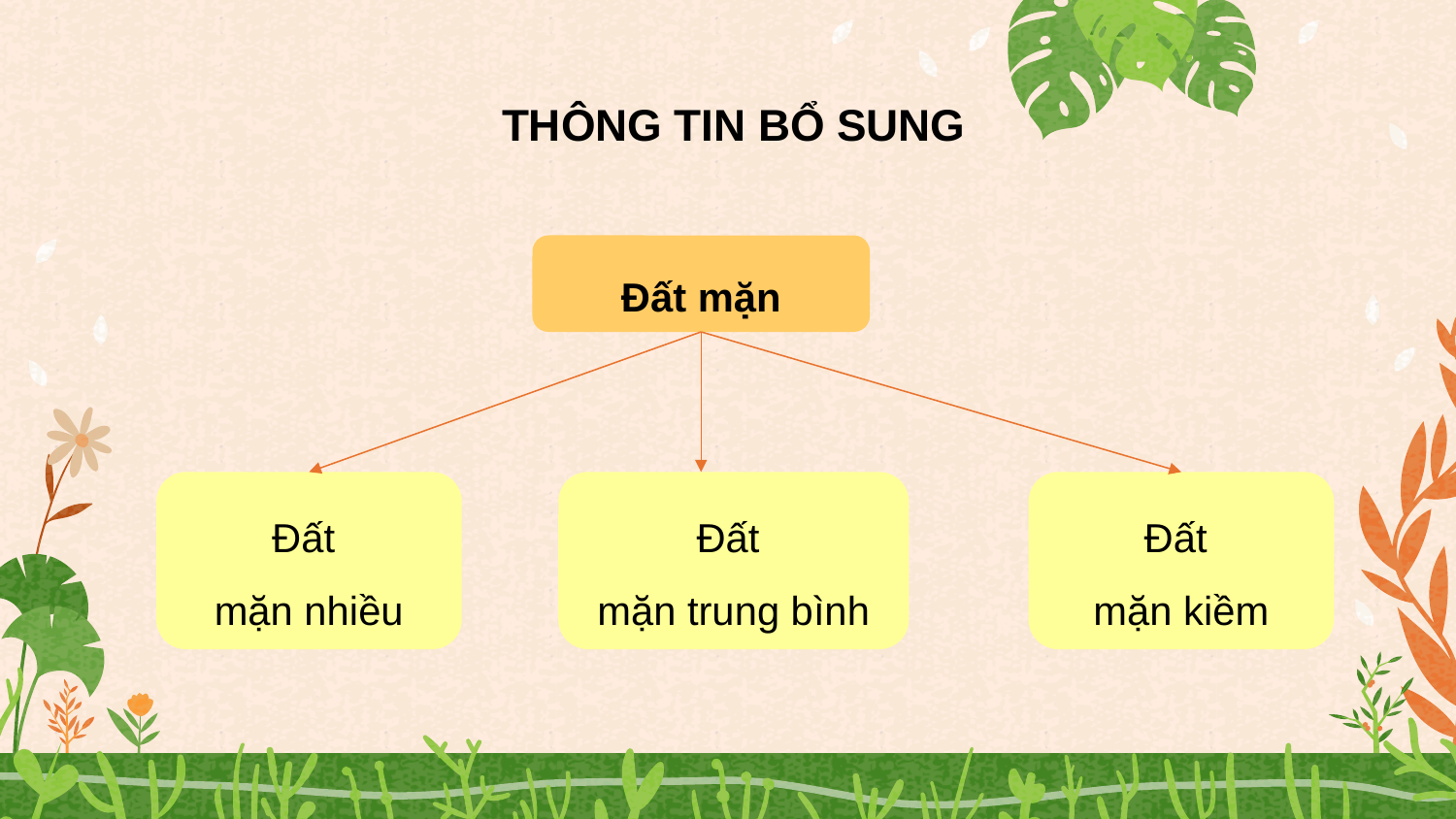

THÔNG TIN BỔ SUNG
Đất mặn
Đất
mặn nhiều
Đất
mặn trung bình
Đất
mặn kiềm